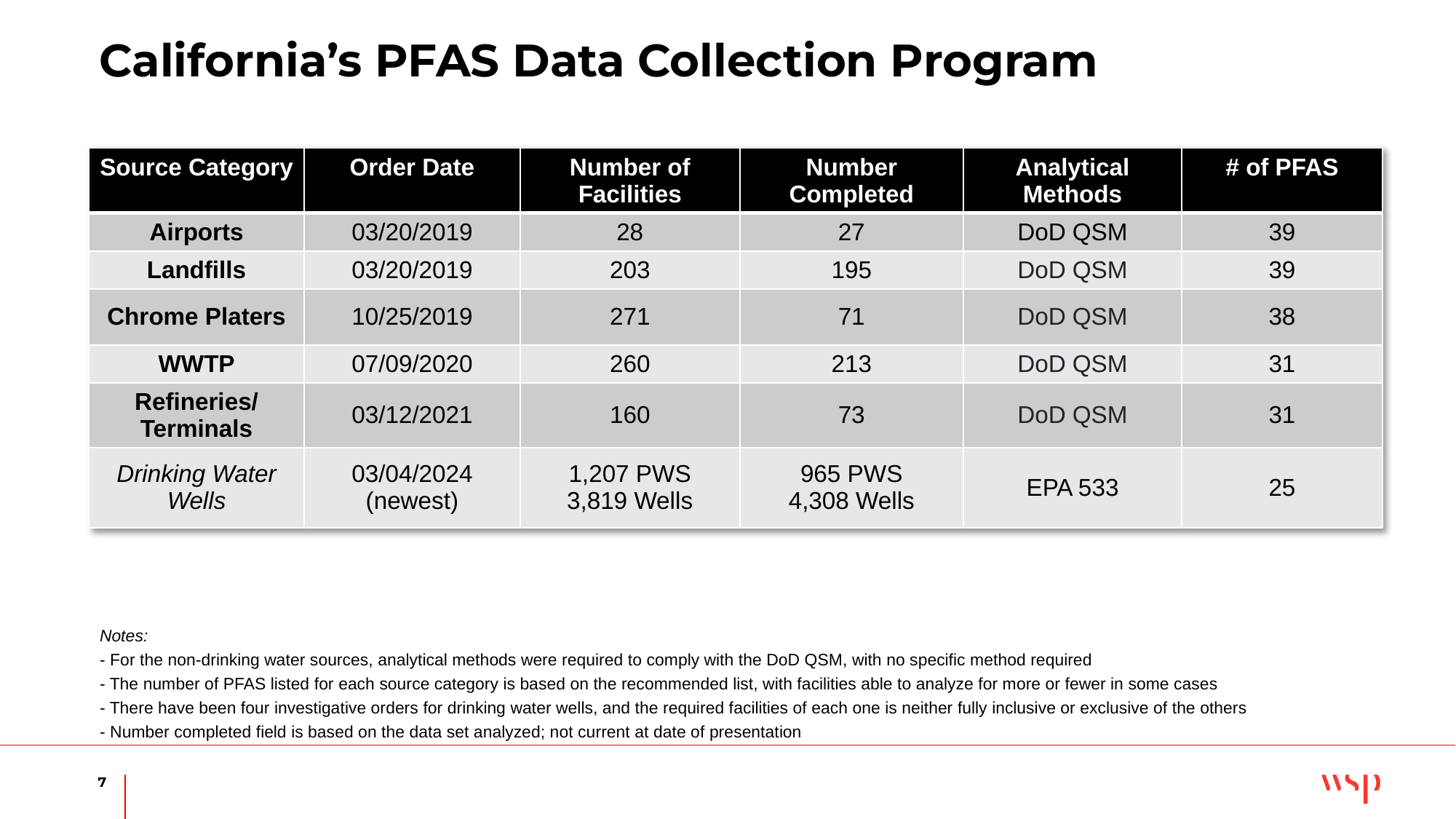

# California’s PFAS Data Collection Program
| Source Category | Order Date | Number of Facilities | Number Completed | Analytical Methods | # of PFAS |
| --- | --- | --- | --- | --- | --- |
| Airports | 03/20/2019 | 28 | 27 | DoD QSM | 39 |
| Landfills | 03/20/2019 | 203 | 195 | DoD QSM | 39 |
| Chrome Platers | 10/25/2019 | 271 | 71 | DoD QSM | 38 |
| WWTP | 07/09/2020 | 260 | 213 | DoD QSM | 31 |
| Refineries/ Terminals | 03/12/2021 | 160 | 73 | DoD QSM | 31 |
| Drinking Water Wells | 03/04/2024 (newest) | 1,207 PWS 3,819 Wells | 965 PWS 4,308 Wells | EPA 533 | 25 |
Notes:
- For the non-drinking water sources, analytical methods were required to comply with the DoD QSM, with no specific method required
- The number of PFAS listed for each source category is based on the recommended list, with facilities able to analyze for more or fewer in some cases
- There have been four investigative orders for drinking water wells, and the required facilities of each one is neither fully inclusive or exclusive of the others
- Number completed field is based on the data set analyzed; not current at date of presentation